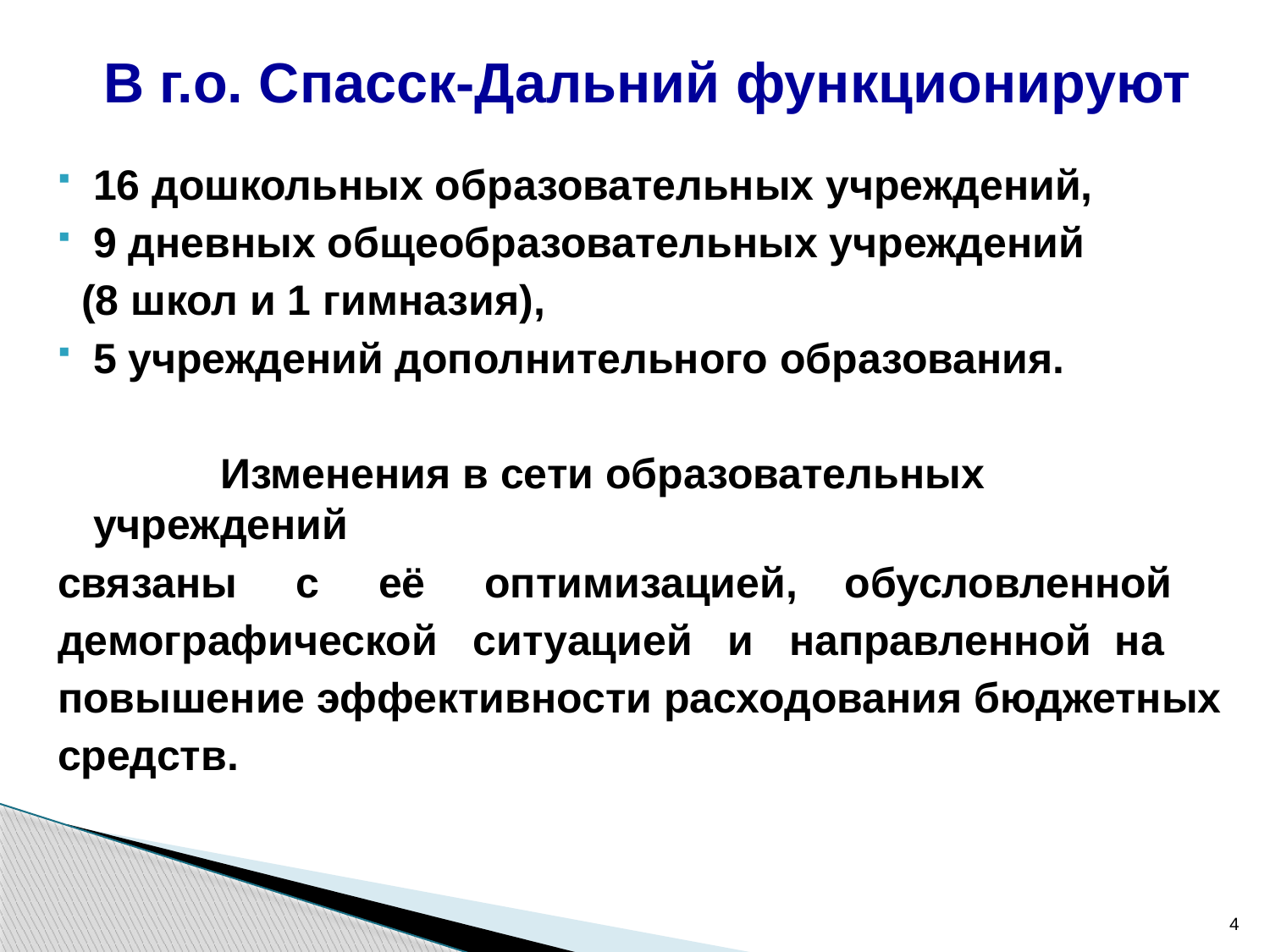

В г.о. Спасск-Дальний функционируют

16 дошкольных образовательных учреждений,
9 дневных общеобразовательных учреждений
  (8 школ и 1 гимназия),
5 учреждений дополнительного образования.

		Изменения в сети образовательных учреждений
связаны     с     её     оптимизацией,    обусловленной
демографической   ситуацией   и   направленной  на
повышение эффективности расходования бюджетных
средств.

4